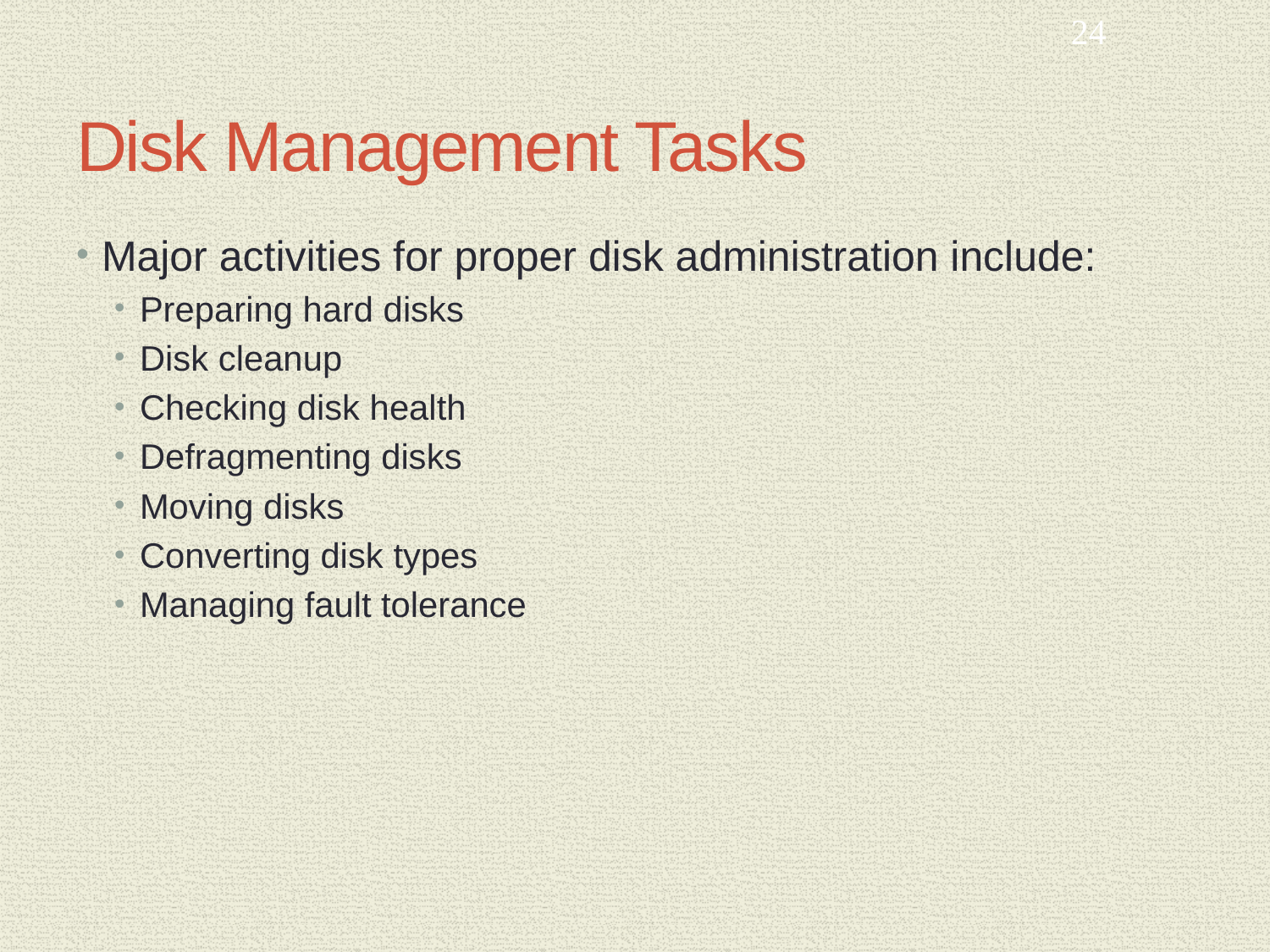

24
# Disk Management Tasks
Major activities for proper disk administration include:
Preparing hard disks
Disk cleanup
Checking disk health
Defragmenting disks
Moving disks
Converting disk types
Managing fault tolerance